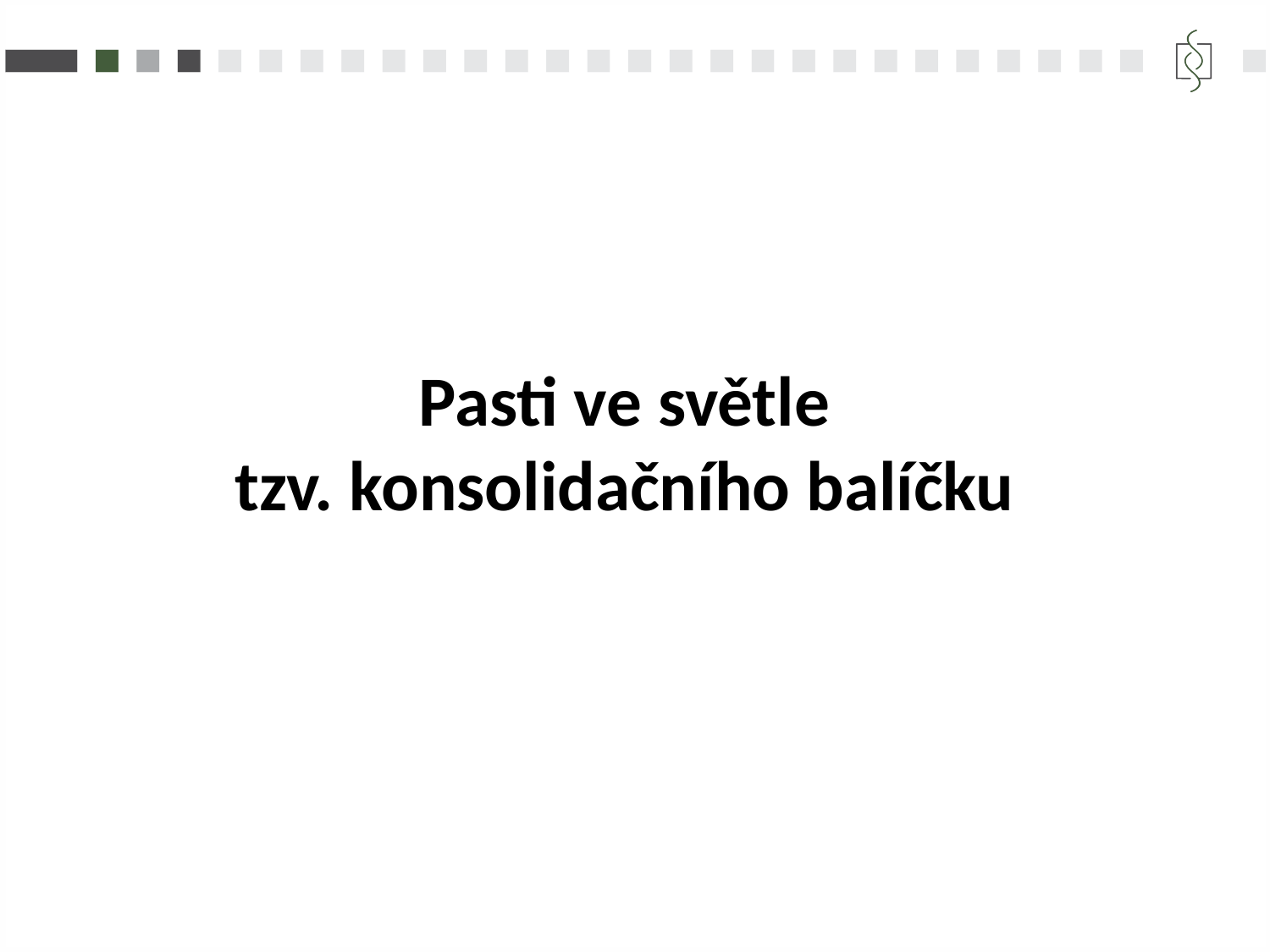

# Pasti ve světle tzv. konsolidačního balíčku